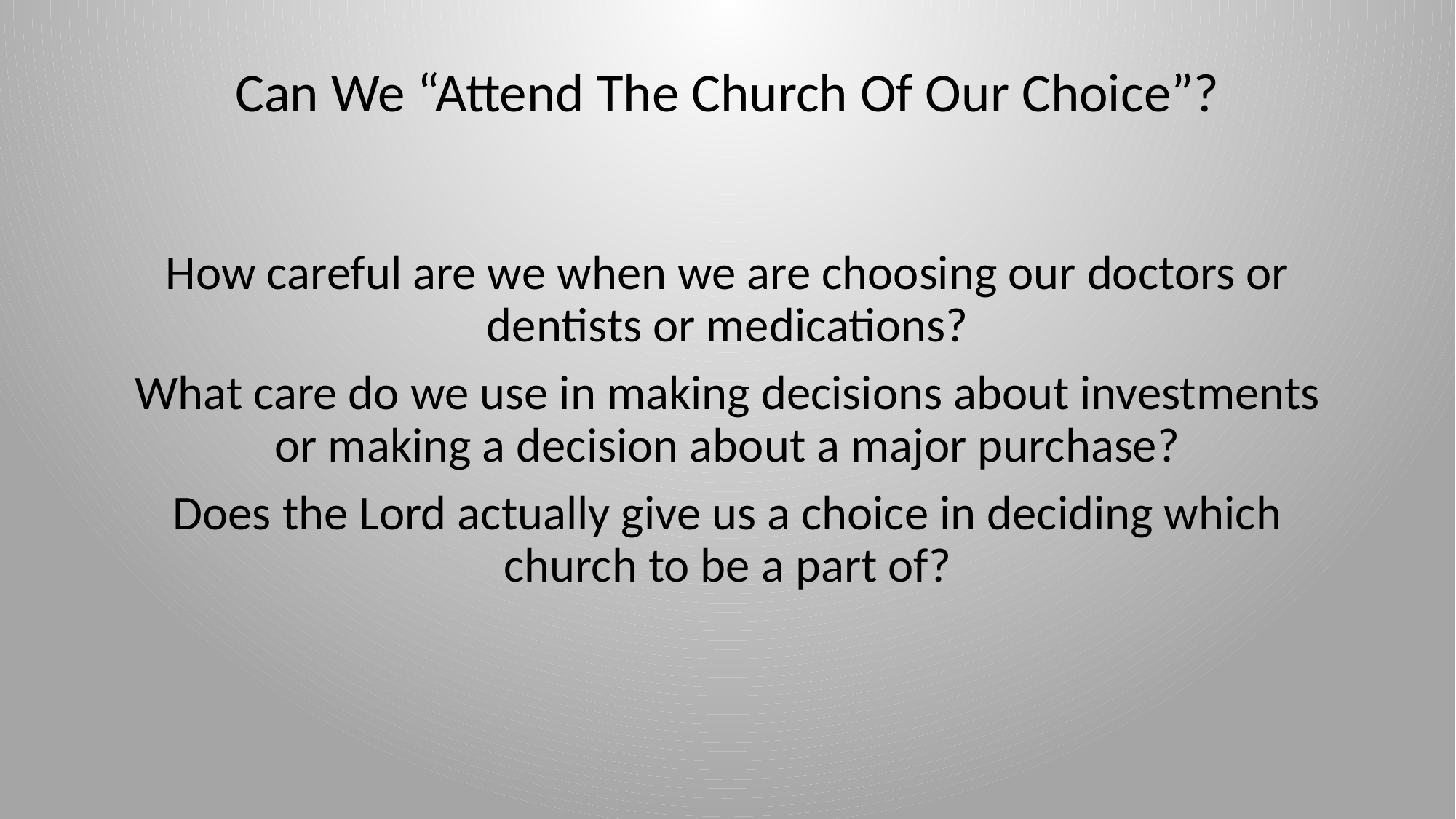

# Can We “Attend The Church Of Our Choice”?

How careful are we when we are choosing our doctors or dentists or medications?
What care do we use in making decisions about investments or making a decision about a major purchase?
Does the Lord actually give us a choice in deciding which church to be a part of?